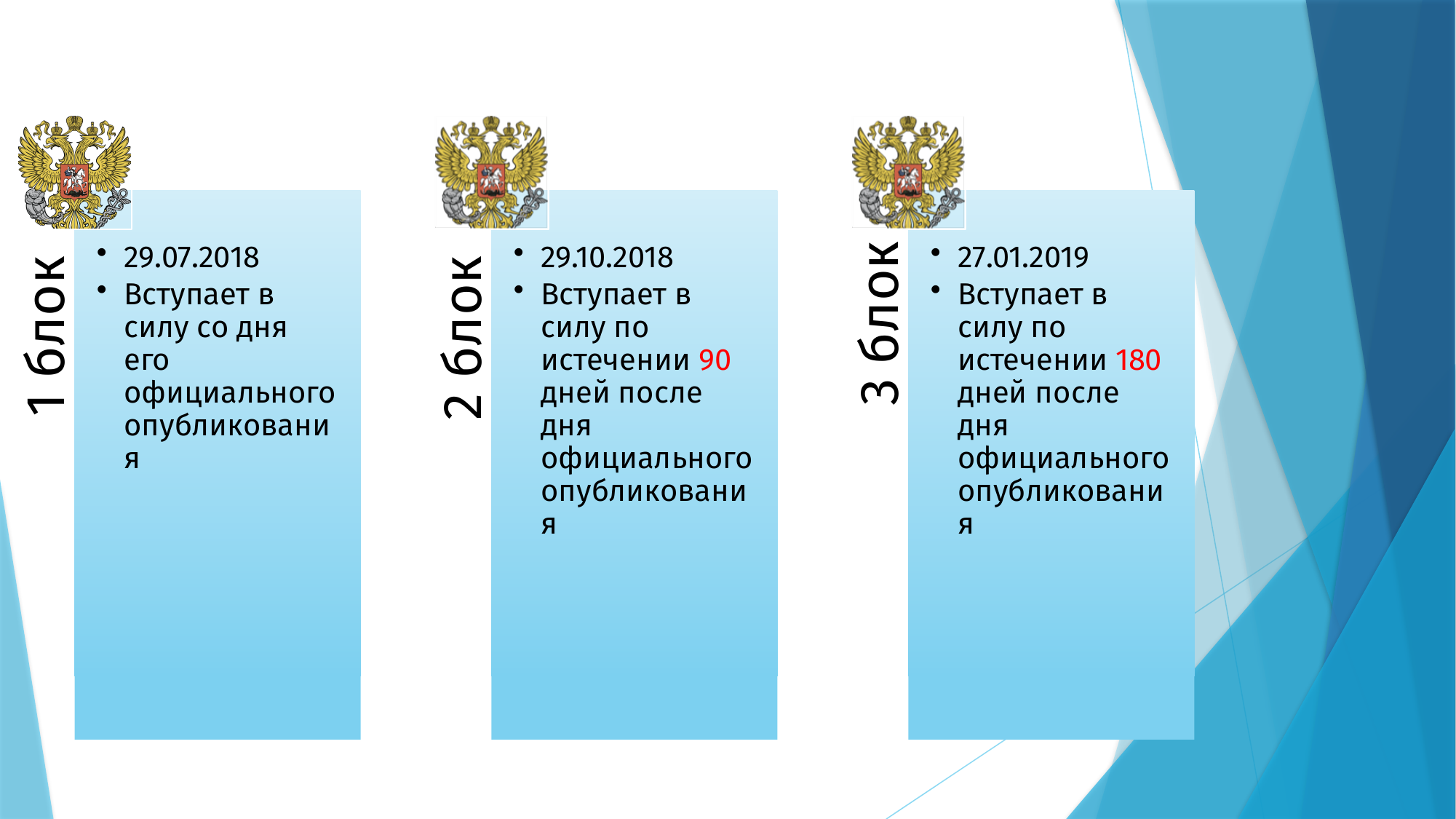

1 блок
29.07.2018
Вступает в силу со дня его официального опубликования
2 блок
29.10.2018
Вступает в силу по истечении 90 дней после дня официального опубликования
3 блок
27.01.2019
Вступает в силу по истечении 180 дней после дня официального опубликования